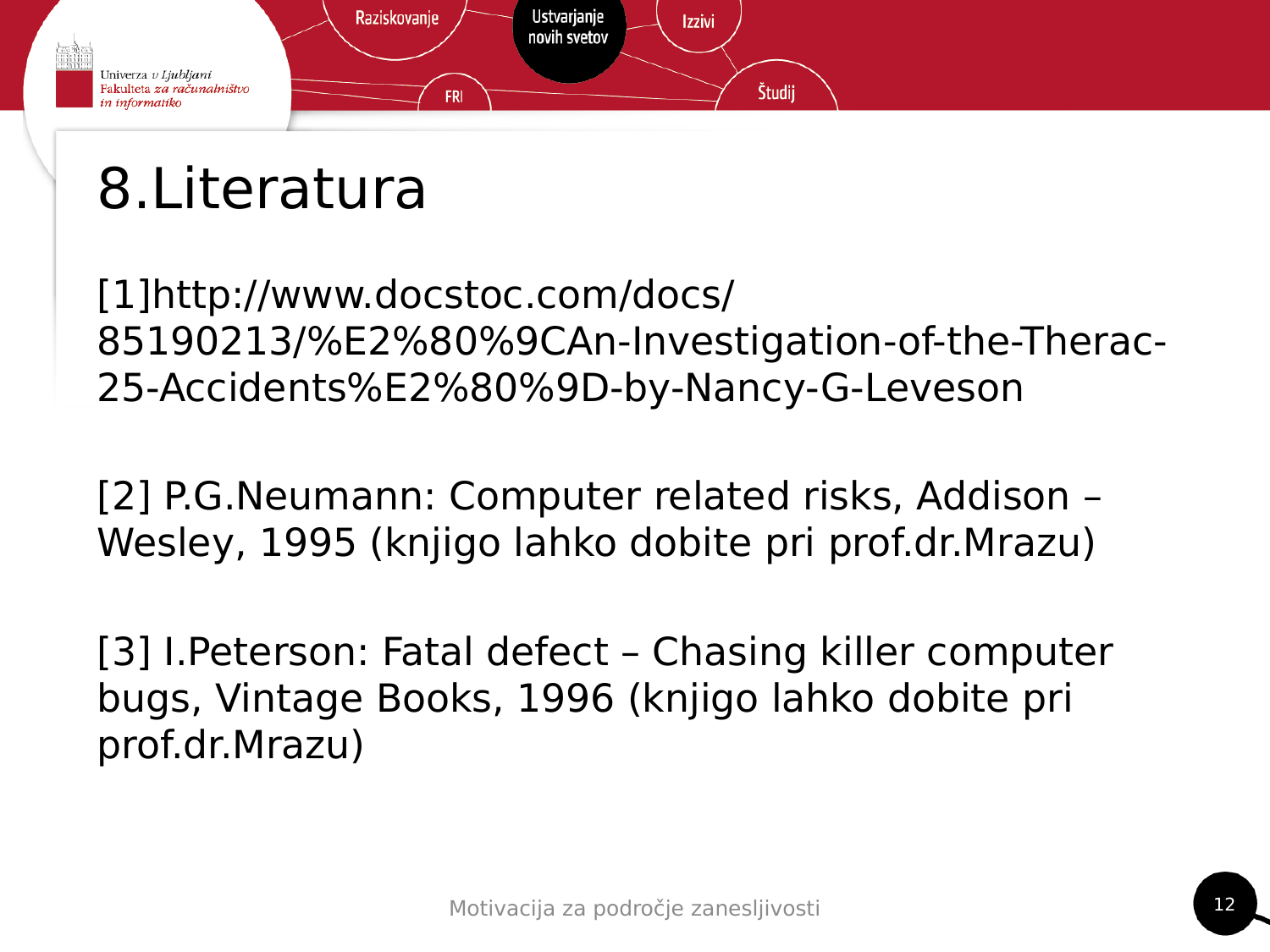

# 8.Literatura
[1]http://www.docstoc.com/docs/85190213/%E2%80%9CAn-Investigation-of-the-Therac-25-Accidents%E2%80%9D-by-Nancy-G-Leveson

[2] P.G.Neumann: Computer related risks, Addison – Wesley, 1995 (knjigo lahko dobite pri prof.dr.Mrazu)

[3] I.Peterson: Fatal defect – Chasing killer computer bugs, Vintage Books, 1996 (knjigo lahko dobite pri prof.dr.Mrazu)
12
Motivacija za področje zanesljivosti